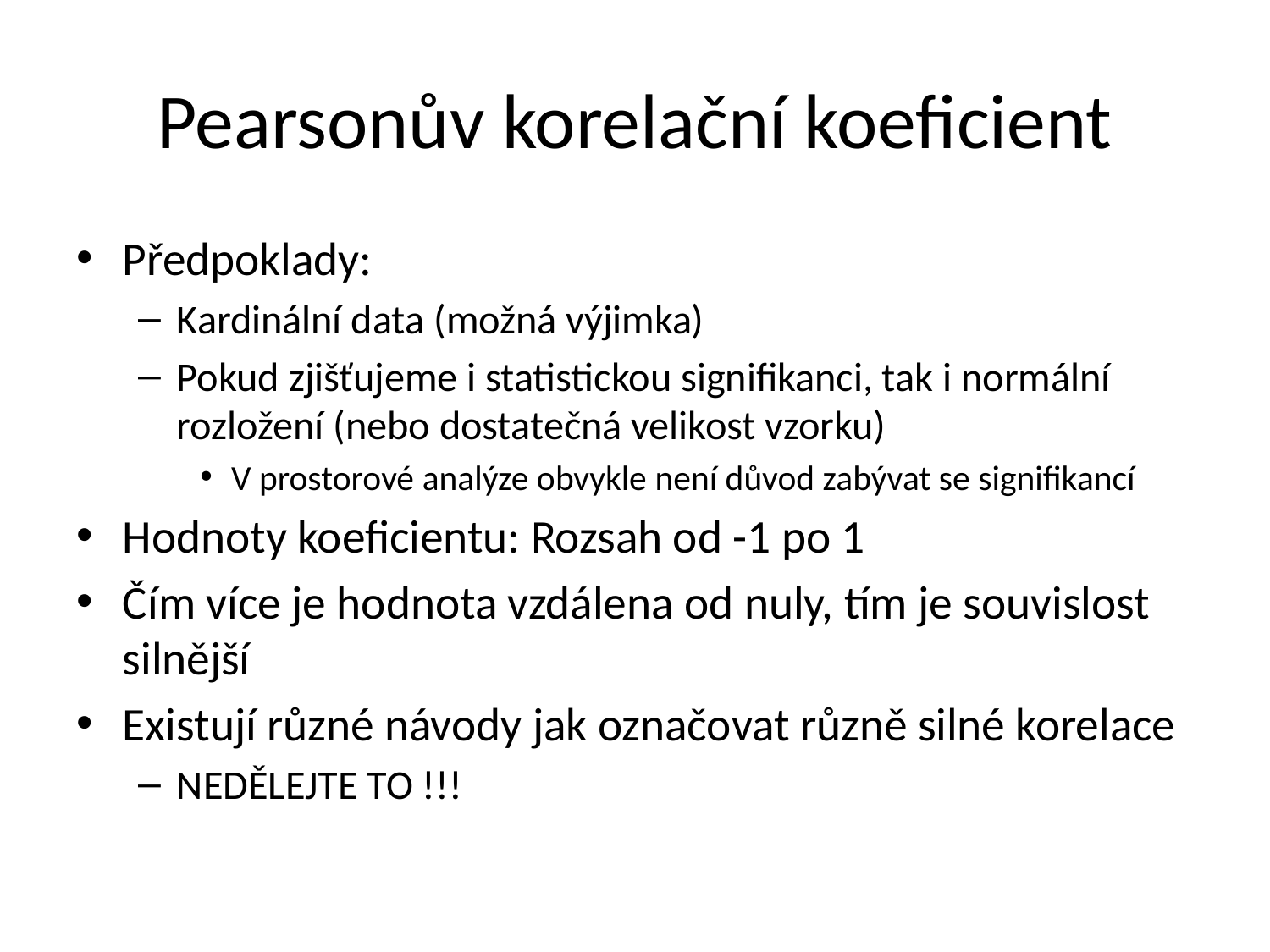

# Pearsonův korelační koeficient
Předpoklady:
Kardinální data (možná výjimka)
Pokud zjišťujeme i statistickou signifikanci, tak i normální rozložení (nebo dostatečná velikost vzorku)
V prostorové analýze obvykle není důvod zabývat se signifikancí
Hodnoty koeficientu: Rozsah od -1 po 1
Čím více je hodnota vzdálena od nuly, tím je souvislost silnější
Existují různé návody jak označovat různě silné korelace
NEDĚLEJTE TO !!!